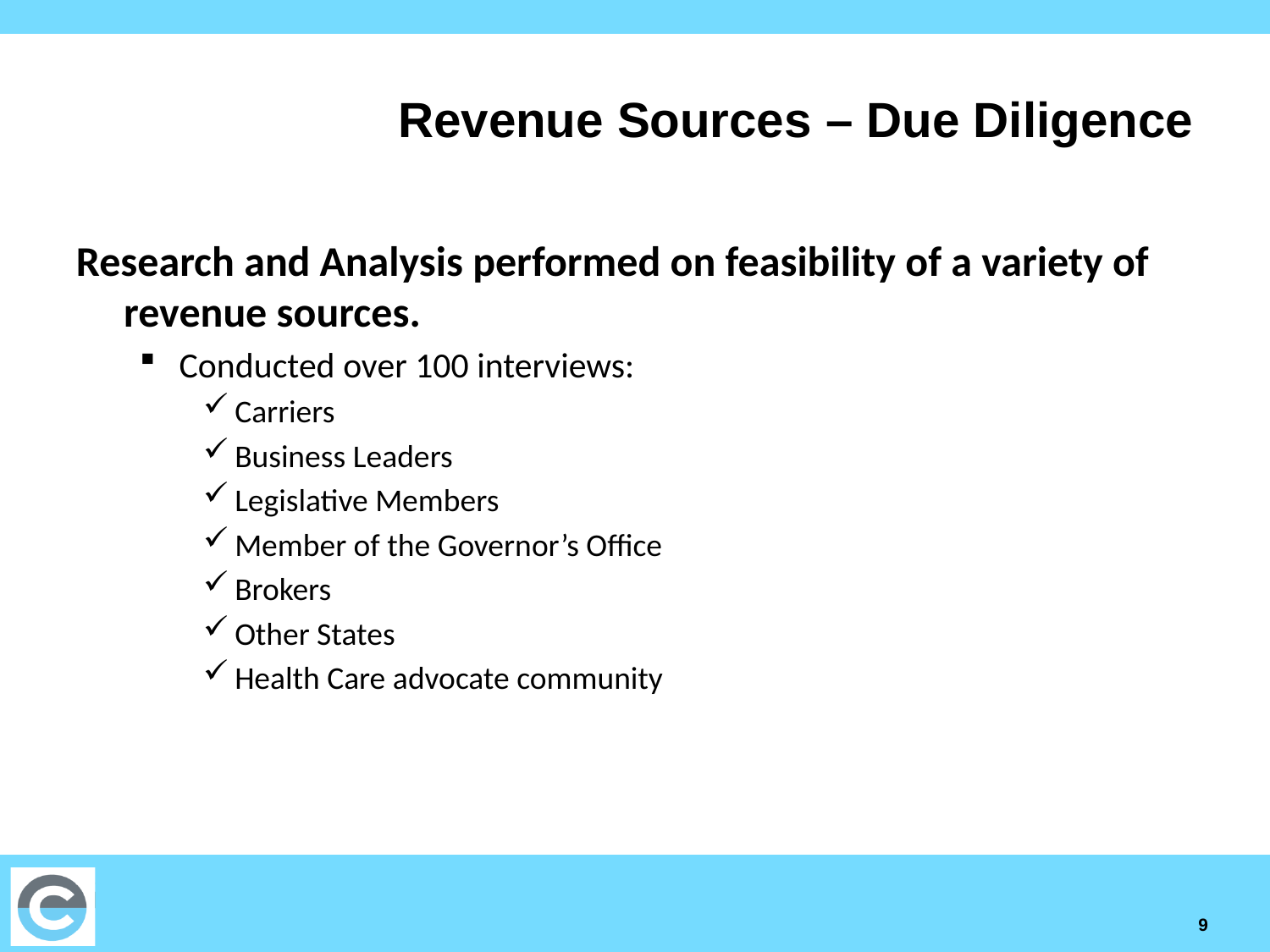

# Revenue Sources – Due Diligence

Research and Analysis performed on feasibility of a variety of revenue sources.
Conducted over 100 interviews:
Carriers
Business Leaders
Legislative Members
Member of the Governor’s Office
Brokers
Other States
Health Care advocate community